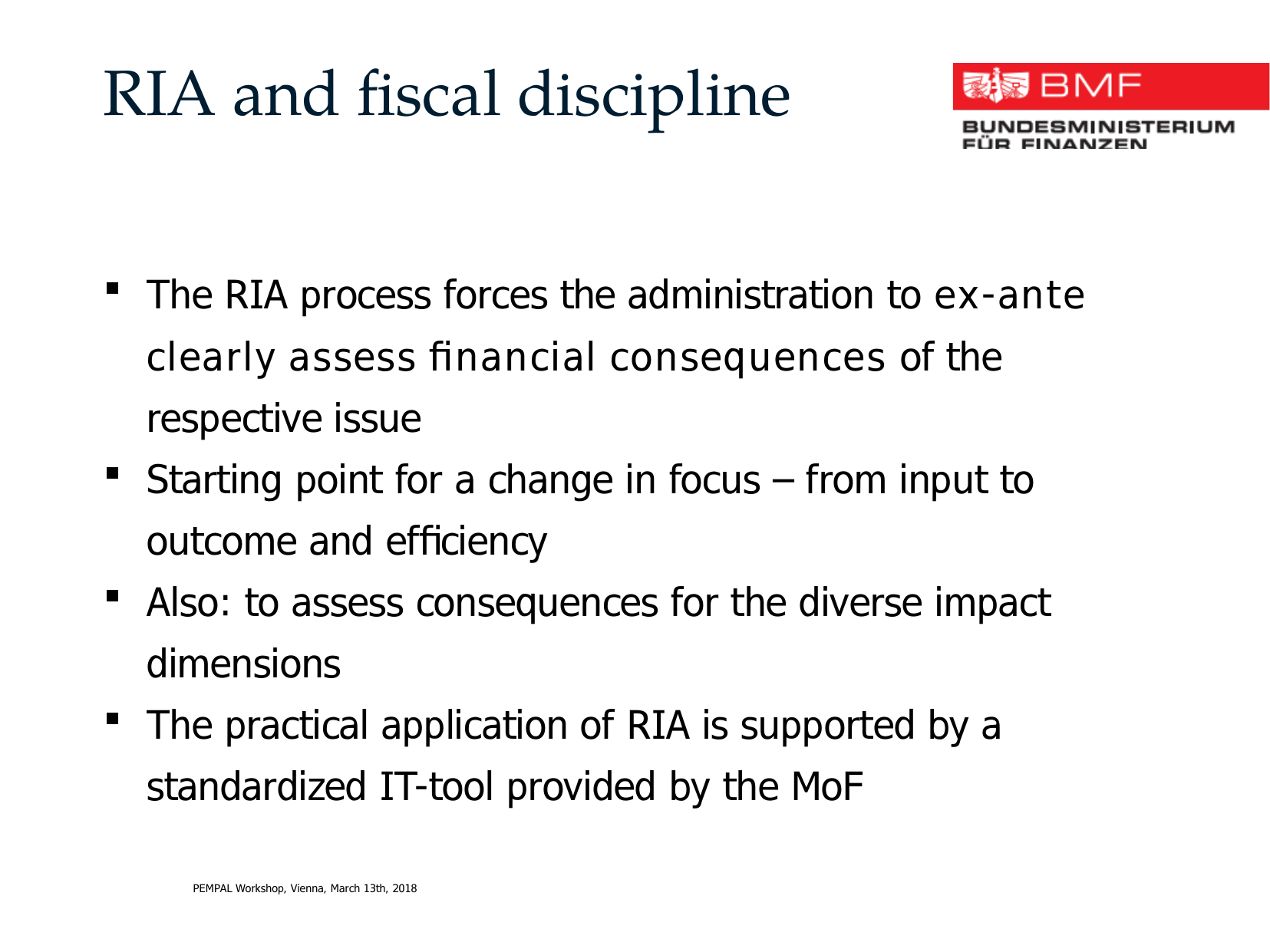

RIA and fiscal discipline
The RIA process forces the administration to ex-ante clearly assess financial consequences of the respective issue
Starting point for a change in focus – from input to outcome and efficiency
Also: to assess consequences for the diverse impact dimensions
The practical application of RIA is supported by a standardized IT-tool provided by the MoF

PEMPAL Workshop, Vienna, March 13th, 2018